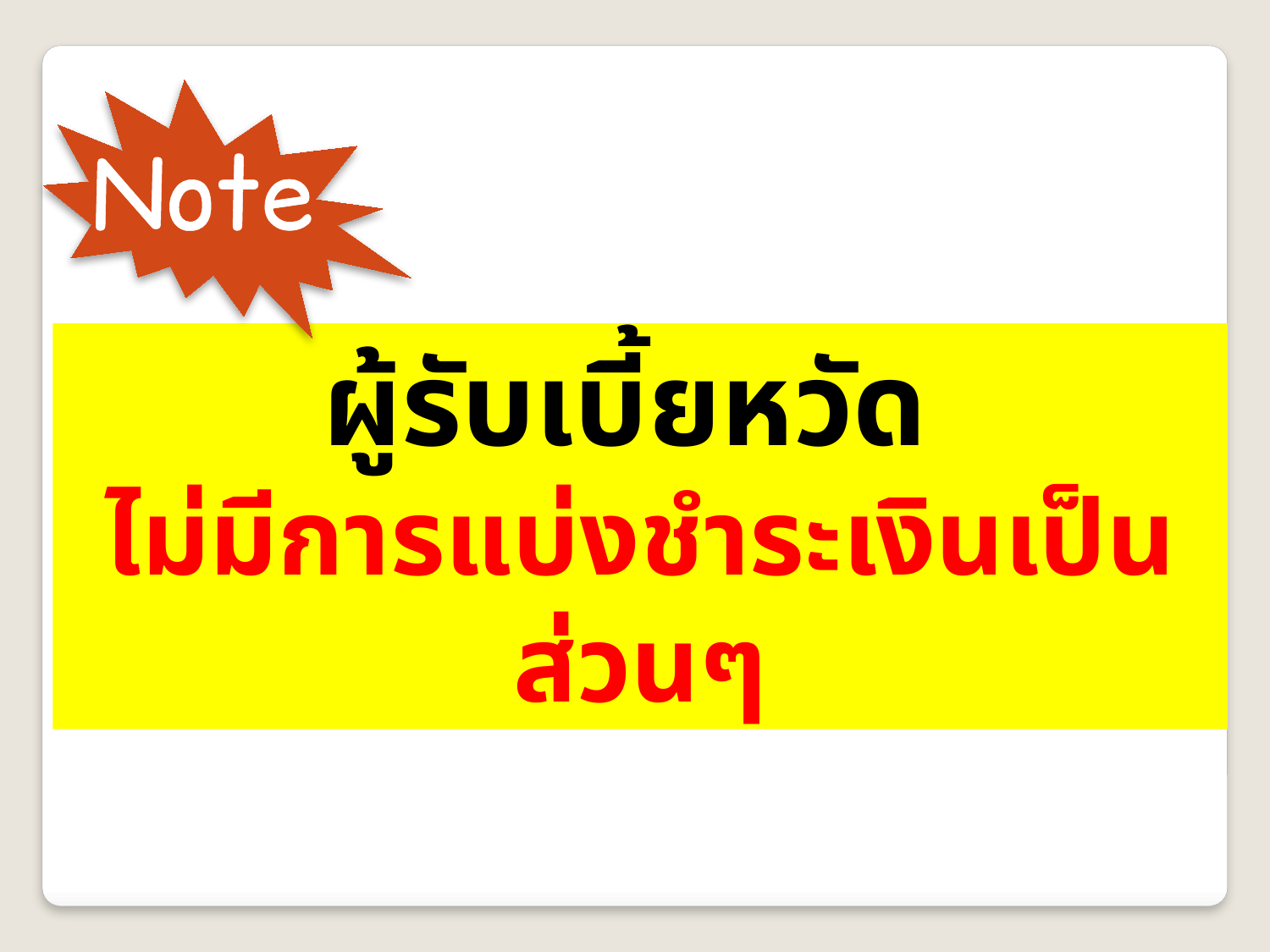

Note
ผู้รับเบี้ยหวัด
ไม่มีการแบ่งชำระเงินเป็นส่วนๆ